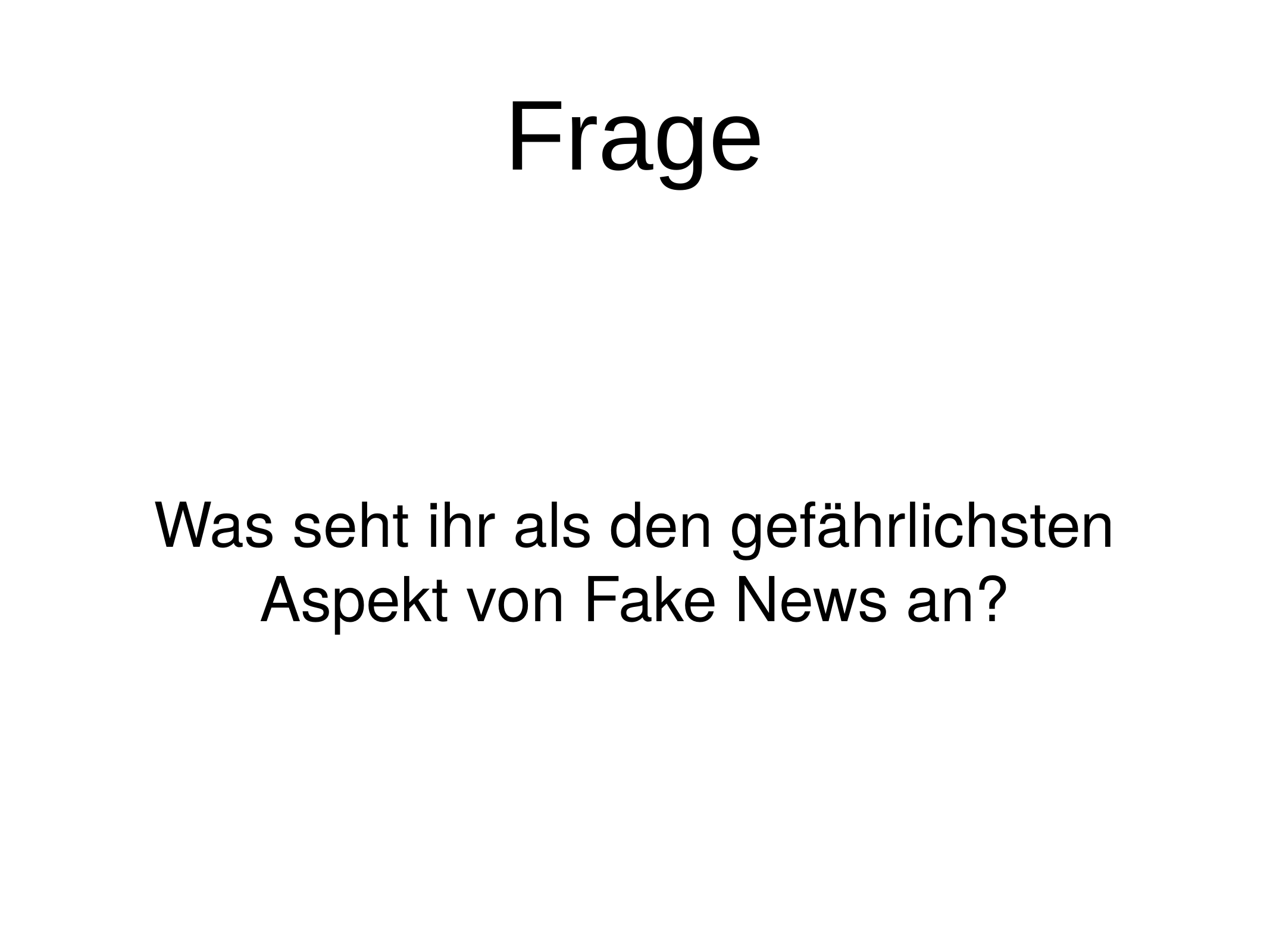

# Frage
Was seht ihr als den gefährlichsten Aspekt von Fake News an?